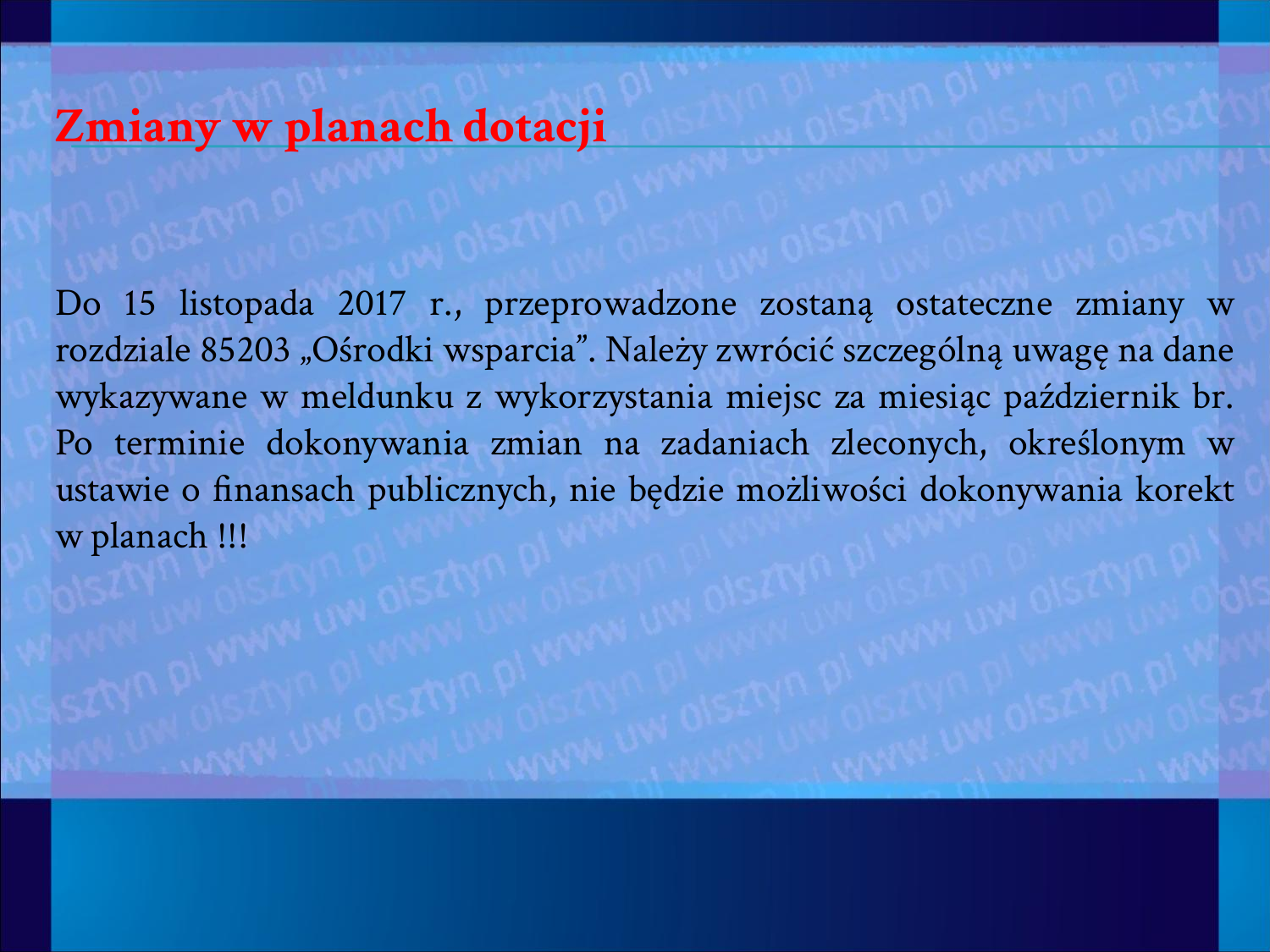

# Zmiany w planach dotacji

Do 15 listopada 2017 r., przeprowadzone zostaną ostateczne zmiany w rozdziale 85203 „Ośrodki wsparcia”. Należy zwrócić szczególną uwagę na dane wykazywane w meldunku z wykorzystania miejsc za miesiąc październik br. Po terminie dokonywania zmian na zadaniach zleconych, określonym w ustawie o finansach publicznych, nie będzie możliwości dokonywania korekt w planach !!!